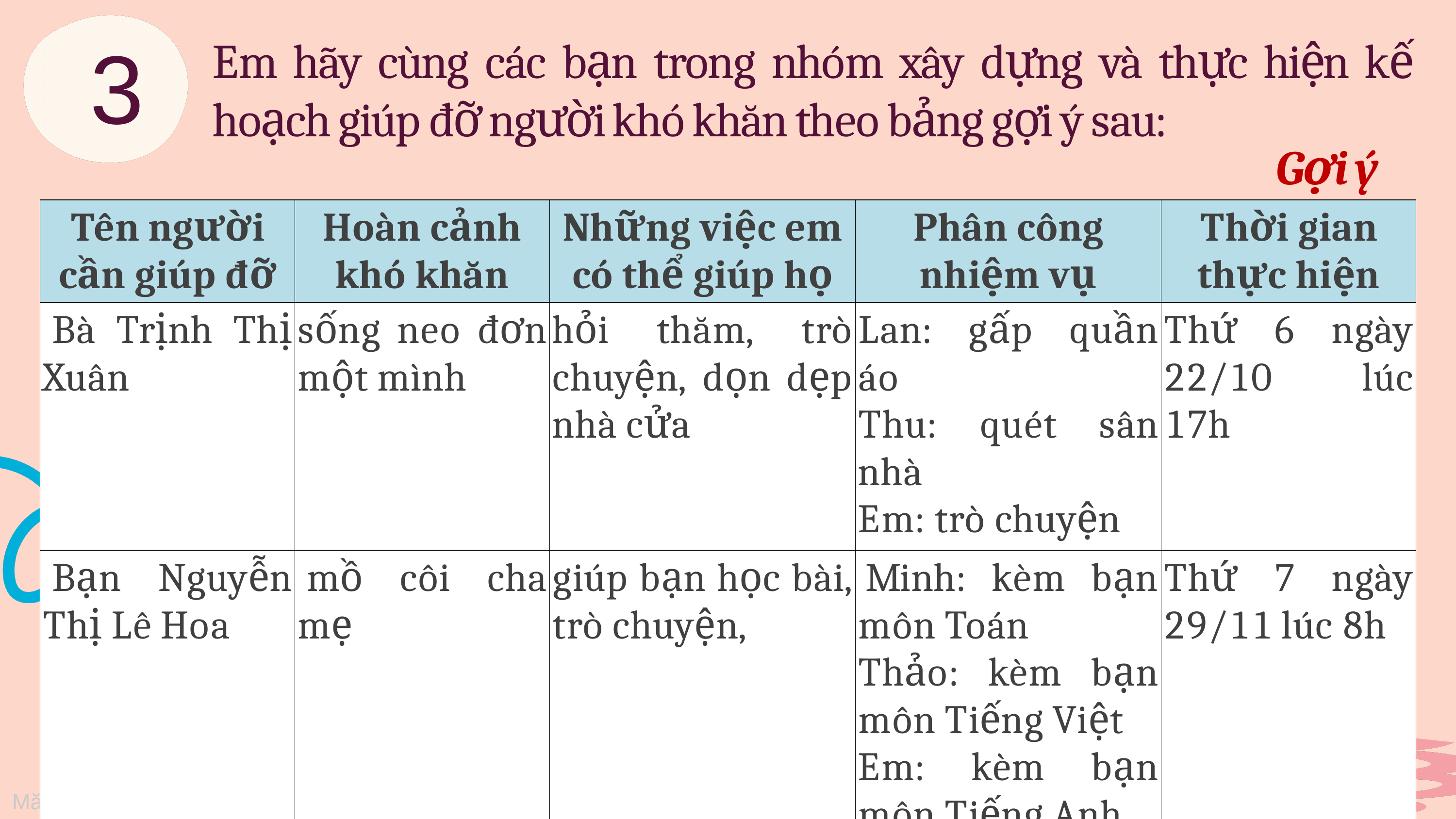

Em hãy cùng các bạn trong nhóm xây dựng và thực hiện kế hoạch giúp đỡ người khó khăn theo bảng gợi ý sau:
3
Gợi ý
| Tên người cần giúp đỡ | Hoàn cảnh khó khăn | Những việc em có thể giúp họ | Phân công nhiệm vụ | Thời gian thực hiện |
| --- | --- | --- | --- | --- |
| Bà Trịnh Thị Xuân | sống neo đơn một mình | hỏi thăm, trò chuyện, dọn dẹp nhà cửa | Lan: gấp quần áo  Thu: quét sân nhà  Em: trò chuyện | Thứ 6 ngày 22/10 lúc 17h |
| Bạn Nguyễn Thị Lê Hoa | mồ côi cha mẹ | giúp bạn học bài, trò chuyện, | Minh: kèm bạn môn Toán  Thảo: kèm bạn môn Tiếng Việt  Em: kèm bạn môn Tiếng Anh | Thứ 7 ngày 29/11 lúc 8h |